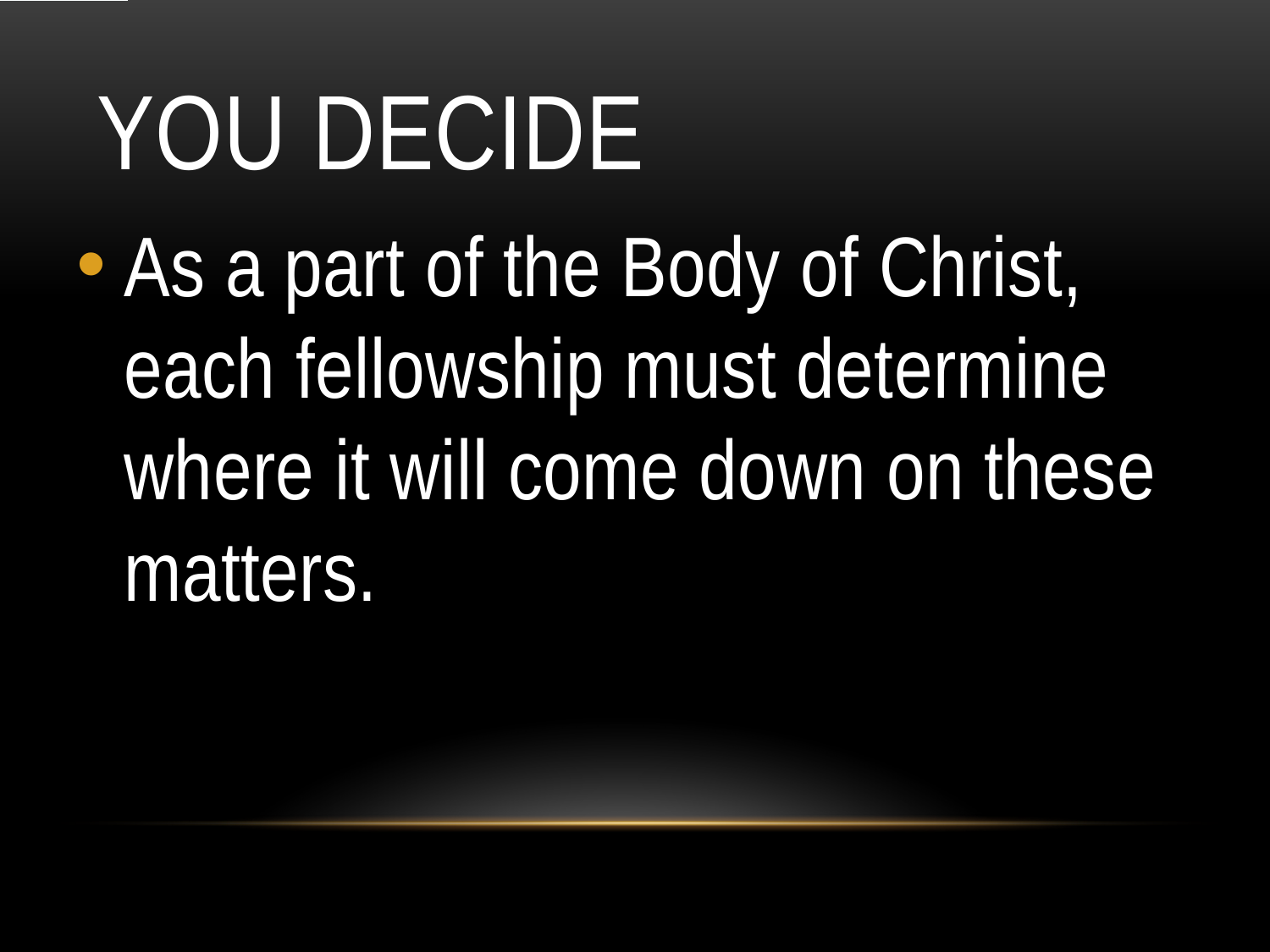

# You Decide
As a part of the Body of Christ, each fellowship must determine where it will come down on these matters.